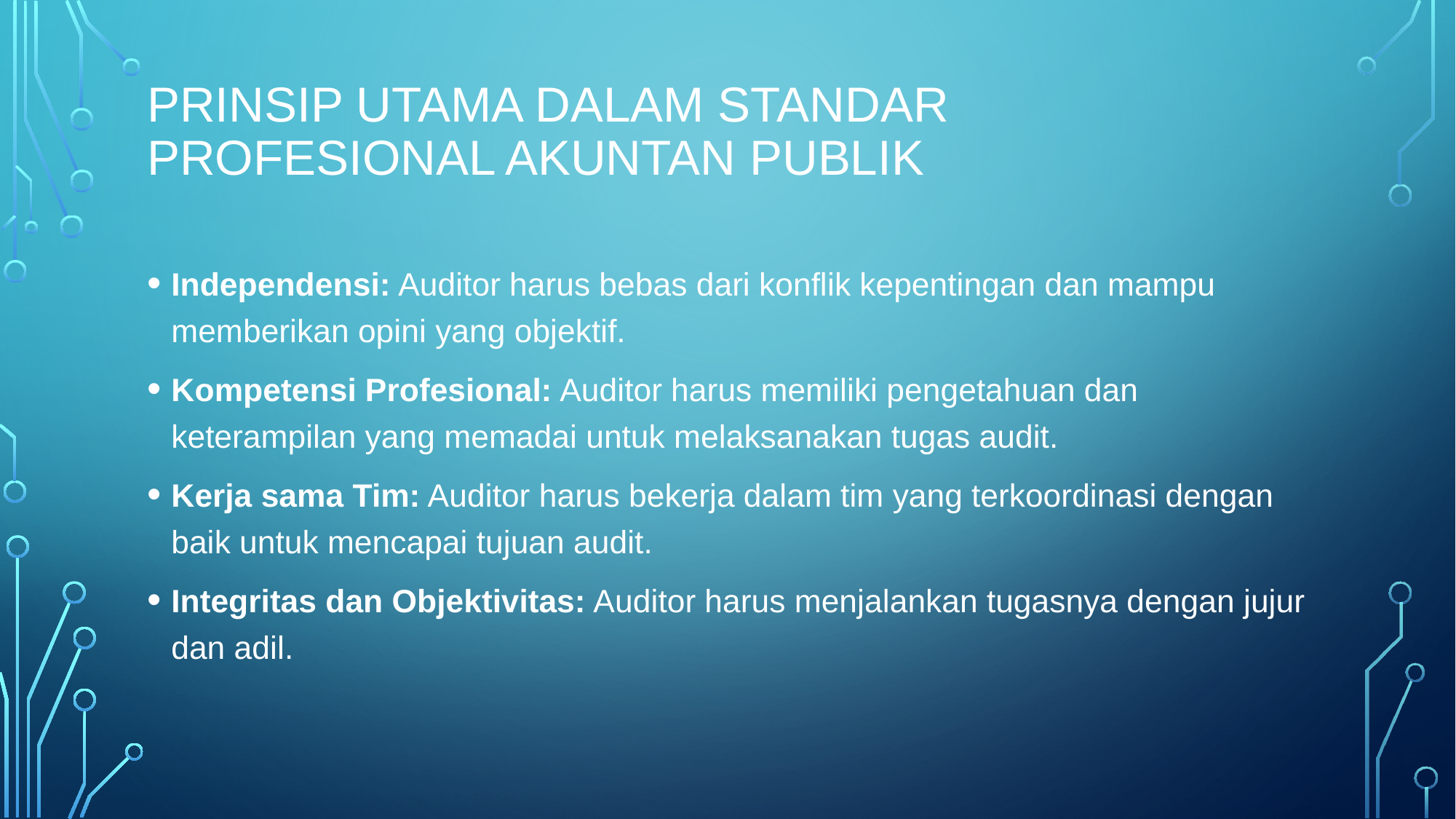

# Prinsip Utama dalam Standar Profesional Akuntan Publik
Independensi: Auditor harus bebas dari konflik kepentingan dan mampu memberikan opini yang objektif.
Kompetensi Profesional: Auditor harus memiliki pengetahuan dan keterampilan yang memadai untuk melaksanakan tugas audit.
Kerja sama Tim: Auditor harus bekerja dalam tim yang terkoordinasi dengan baik untuk mencapai tujuan audit.
Integritas dan Objektivitas: Auditor harus menjalankan tugasnya dengan jujur dan adil.